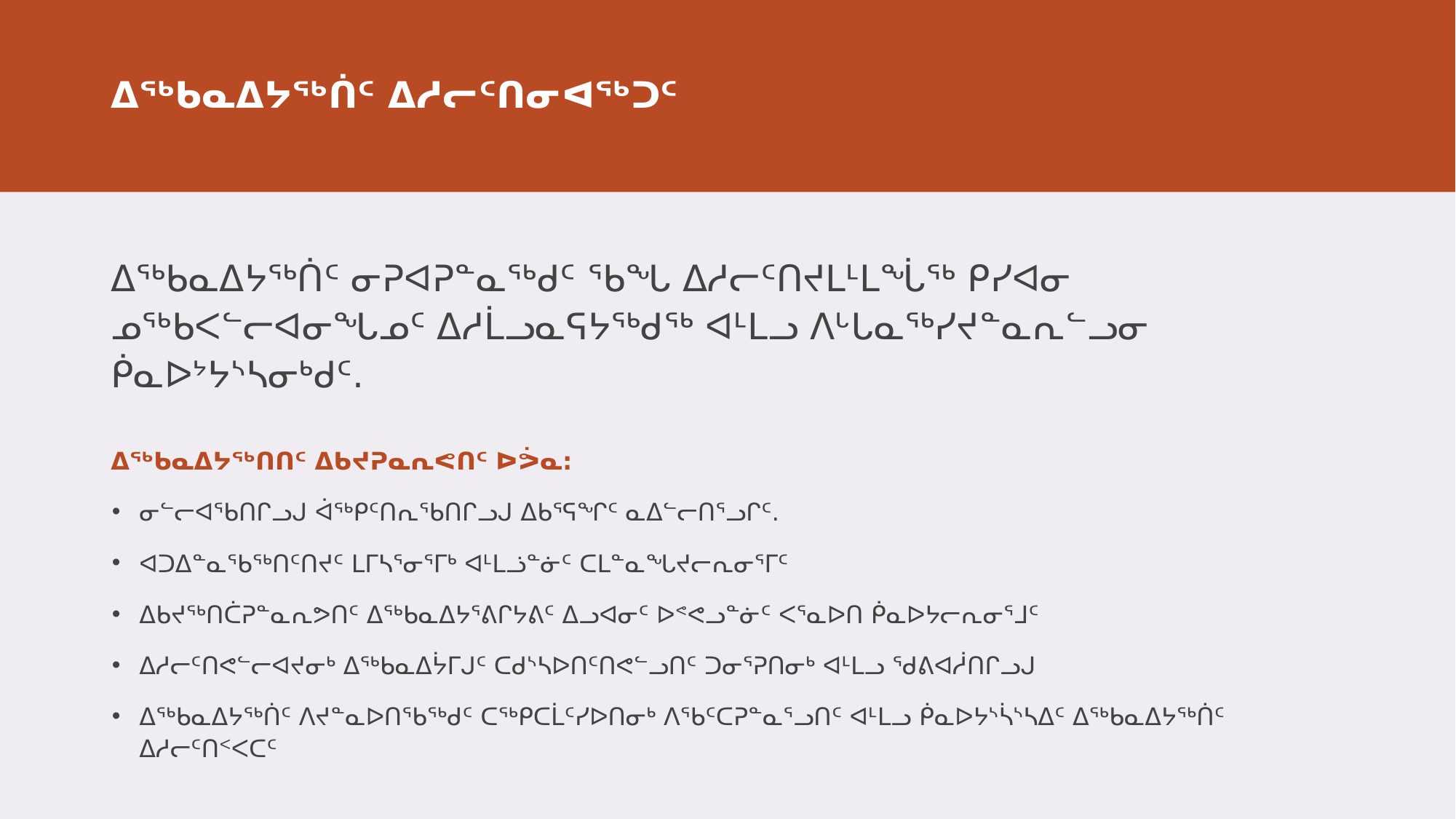

# ᐃᖅᑲᓇᐃᔭᖅᑏᑦ ᐃᓱᓕᑦᑎᓂᐊᖅᑐᑦ
ᐃᖅᑲᓇᐃᔭᖅᑏᑦ ᓂᕈᐊᕈᓐᓇᖅᑯᑦ ᖃᖓ ᐃᓱᓕᑦᑎᔪᒪᒻᒪᖔᖅ ᑭᓯᐊᓂ ᓄᖅᑲᐸᓪᓕᐊᓂᖓᓄᑦ ᐃᓱᒫᓗᓇᕋᔭᖅᑯᖅ ᐊᒻᒪᓗ ᐱᒡᒐᓇᖅᓯᔪᓐᓇᕆᓪᓗᓂ ᑮᓇᐅᔾᔭᔅᓴᓂᒃᑯᑦ.

ᐃᖅᑲᓇᐃᔭᖅᑎᑎᑦ ᐃᑲᔪᕈᓇᕆᕙᑎᑦ ᐅᕘᓇ:
ᓂᓪᓕᐊᖃᑎᒋᓗᒍ ᐋᖅᑭᑦᑎᕆᖃᑎᒋᓗᒍ ᐃᑲᕐᕋᖏᑦ ᓇᐃᓪᓕᑎᕐᓗᒋᑦ.
ᐊᑐᐃᓐᓇᖃᖅᑎᑦᑎᔪᑦ ᒪᒥᓴᕐᓂᕐᒥᒃ ᐊᒻᒪᓘᓐᓃᑦ ᑕᒪᓐᓇᖓᔪᓕᕆᓂᕐᒥᑦ
ᐃᑲᔪᖅᑎᑖᕈᓐᓇᕆᕗᑎᑦ ᐃᖅᑲᓇᐃᔭᕐᕕᒋᔭᕕᑦ ᐃᓗᐊᓂᑦ ᐅᕝᕙᓗᓐᓃᑦ ᐸᕐᓇᐅᑎ ᑮᓇᐅᔭᓕᕆᓂᕐᒧᑦ
ᐃᓱᓕᑦᑎᕙᓪᓕᐊᔪᓂᒃ ᐃᖅᑲᓇᐃᔮᒥᒍᑦ ᑕᑯᔅᓴᐅᑎᑦᑎᕙᓪᓗᑎᑦ ᑐᓂᕐᕈᑎᓂᒃ ᐊᒻᒪᓗ ᖁᕕᐊᓲᑎᒋᓗᒍ
ᐃᖅᑲᓇᐃᔭᖅᑏᑦ ᐱᔪᓐᓇᐅᑎᖃᖅᑯᑦ ᑕᖅᑭᑕᒫᑦᓯᐅᑎᓂᒃ ᐱᖃᑦᑕᕈᓐᓇᕐᓗᑎᑦ ᐊᒻᒪᓗ ᑮᓇᐅᔭᔅᓵᔅᓴᐃᑦ ᐃᖅᑲᓇᐃᔭᖅᑏᑦ ᐃᓱᓕᑦᑎᑉᐸᑕᑦ